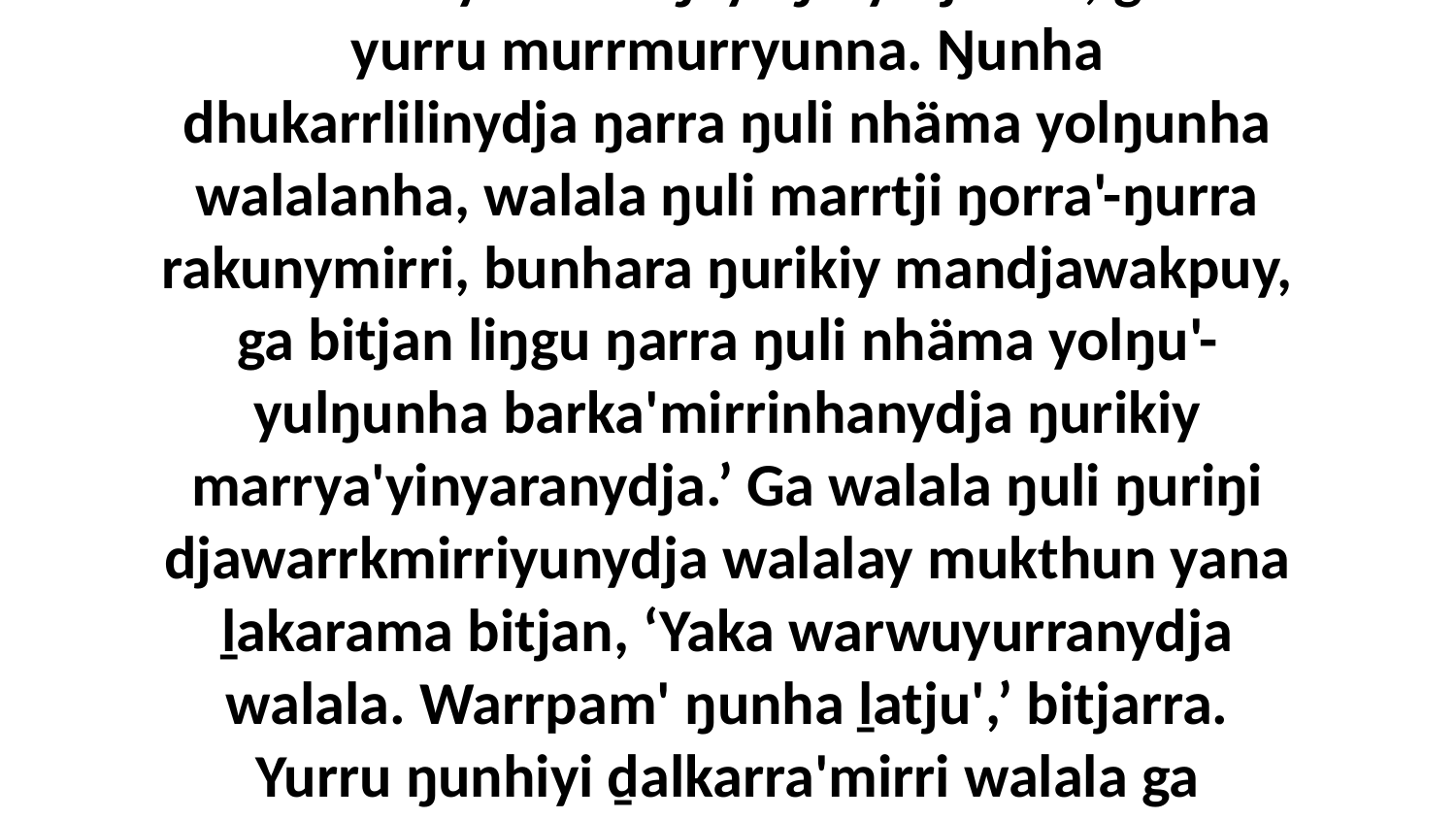

17-18 Ga biyapul ŋayi Garray waŋana ŋarrakala bitjarra, “Djiramaya, ḻakaraŋa ŋurupa yolŋu'-yulŋuwa biyaka, ‘Bitjan liŋgu ŋarra yukurra ŋuli ŋäthinydja munha-ŋupan ga walu ŋupan, liŋgu ŋarrakunydja yolŋu walala burakirri yukurra ŋayaŋu-yätjthirri, galki yurru murrmurryunna. Ŋunha dhukarrlilinydja ŋarra ŋuli nhäma yolŋunha walalanha, walala ŋuli marrtji ŋorra'-ŋurra rakunymirri, bunhara ŋurikiy mandjawakpuy, ga bitjan liŋgu ŋarra ŋuli nhäma yolŋu'-yulŋunha barka'mirrinhanydja ŋurikiy marrya'yinyaranydja.’ Ga walala ŋuli ŋuriŋi djawarrkmirriyunydja walalay mukthun yana ḻakarama bitjan, ‘Yaka warwuyurranydja walala. Warrpam' ŋunha ḻatju',’ bitjarra. Yurru ŋunhiyi ḏalkarra'mirri walala ga djawarrkmirri walala, yaka walala yuwalktja marŋgi yuwalkŋuwunydja.” Ga bitjarra ŋayi Garray waŋananydja.Yolŋu'-yulŋu yaka ḏukṯukthina Djiramayawalaŋuwu dhärukku14:19—15:21 (The people didn't like Jeremiah's message)